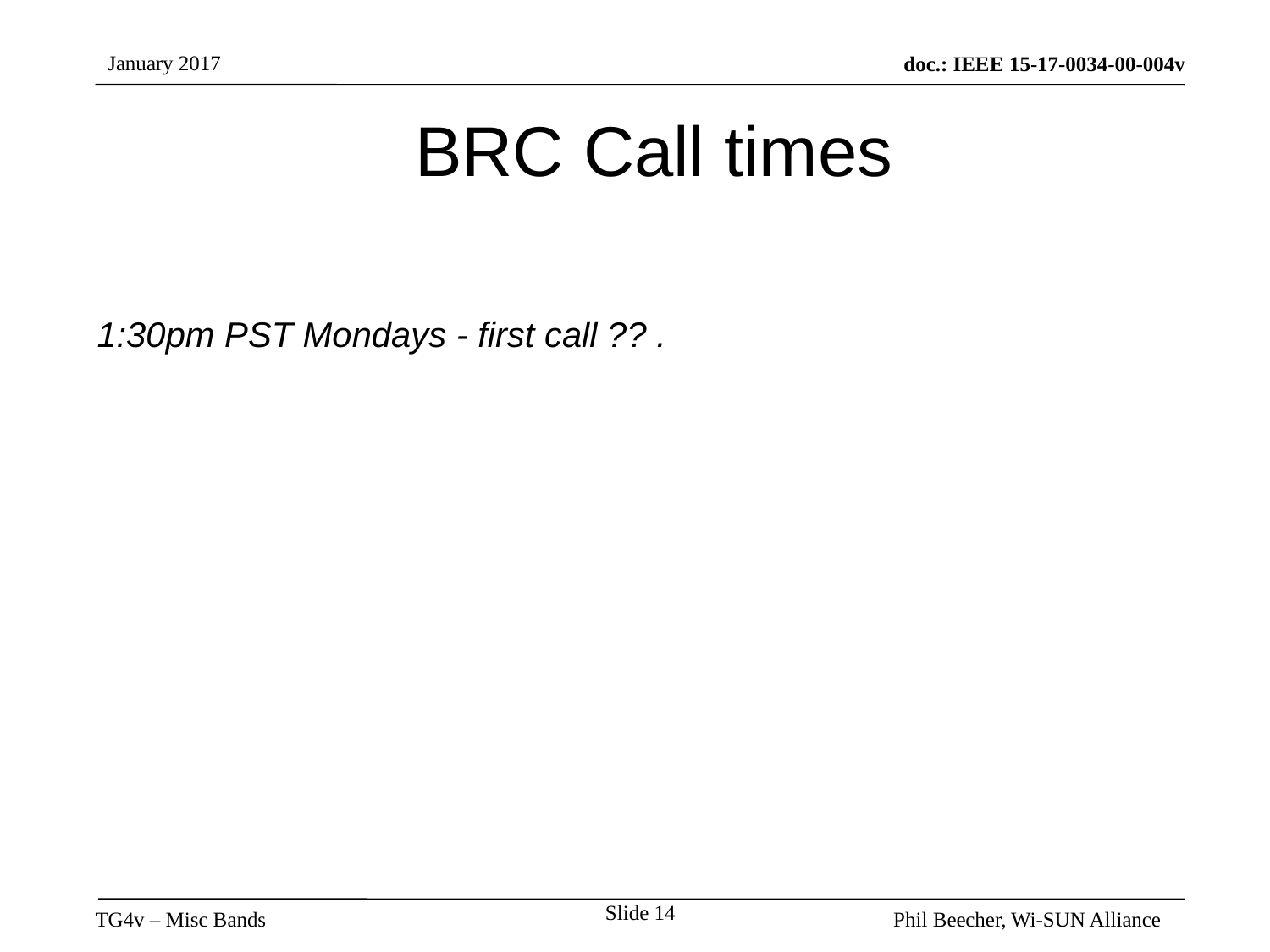

# BRC Call times
1:30pm PST Mondays - first call ?? .

Slide 14